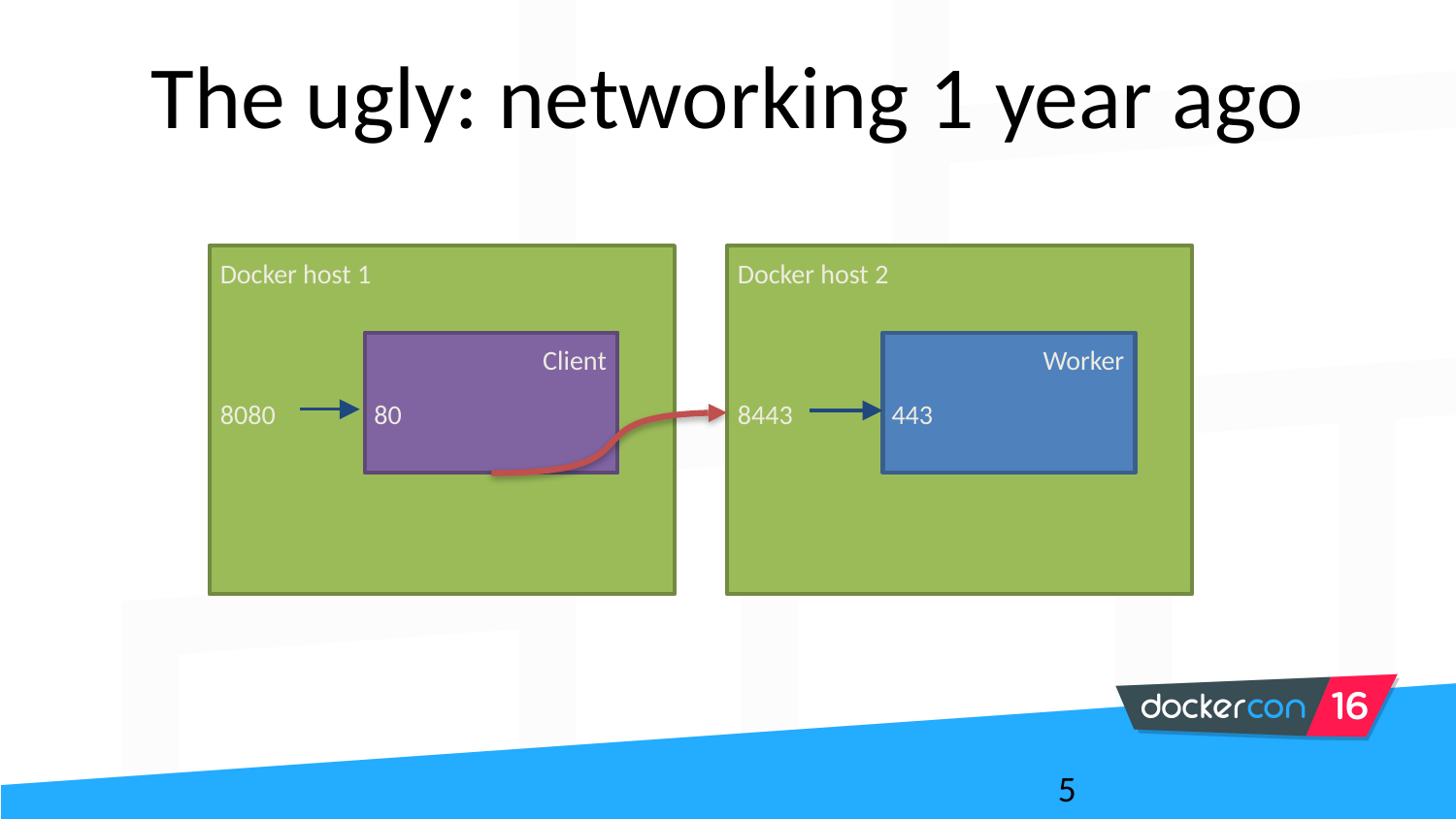

# The ugly: networking 1 year ago
Docker host 1
Docker host 2
Client
Worker
8080
80
8443
443
5